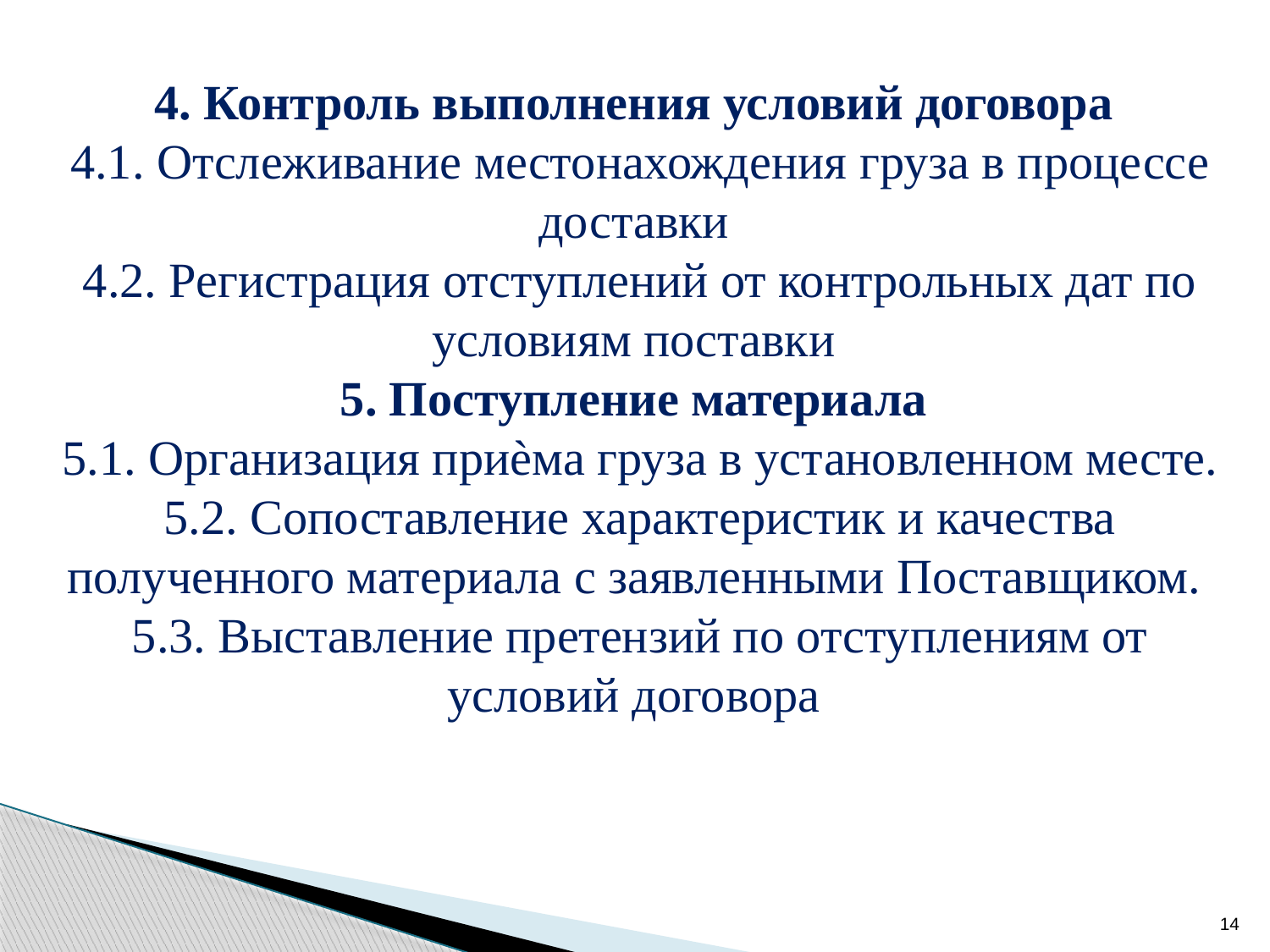

4. Контроль выполнения условий договора
4.1. Отслеживание местонахождения груза в процессе доставки
4.2. Регистрация отступлений от контрольных дат по условиям поставки
5. Поступление материала
5.1. Организация приѐма груза в установленном месте.
5.2. Сопоставление характеристик и качества полученного материала с заявленными Поставщиком.
5.3. Выставление претензий по отступлениям от условий договора
14